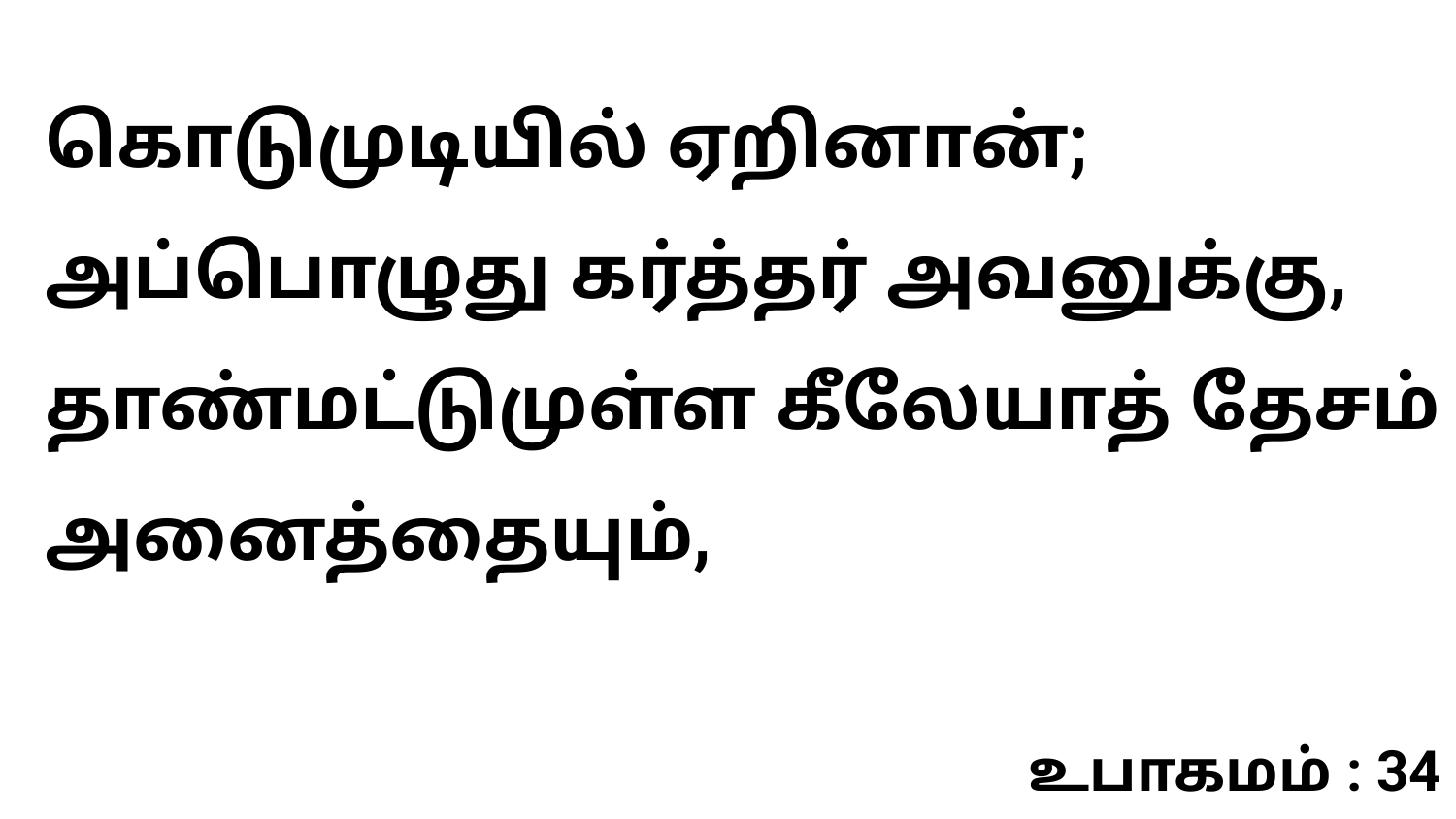

கொடுமுடியில் ஏறினான்; அப்பொழுது கர்த்தர் அவனுக்கு, தாண்மட்டுமுள்ள கீலேயாத் தேசம் அனைத்தையும்,
உபாகமம் : 34